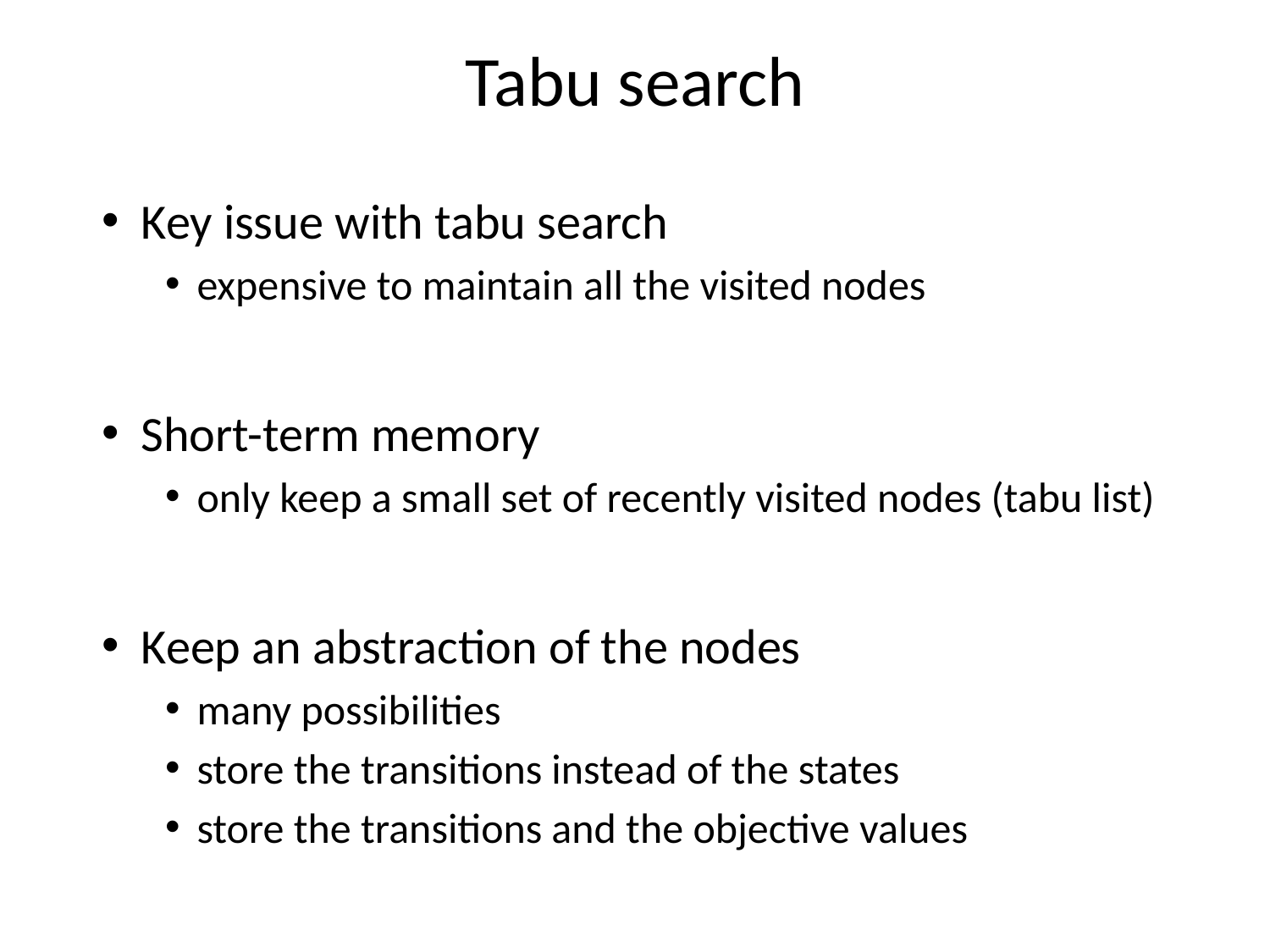

# Tabu search

Key issue with tabu search
expensive to maintain all the visited nodes

Short-term memory
only keep a small set of recently visited nodes (tabu list)

Keep an abstraction of the nodes
many possibilities
store the transitions instead of the states
store the transitions and the objective values